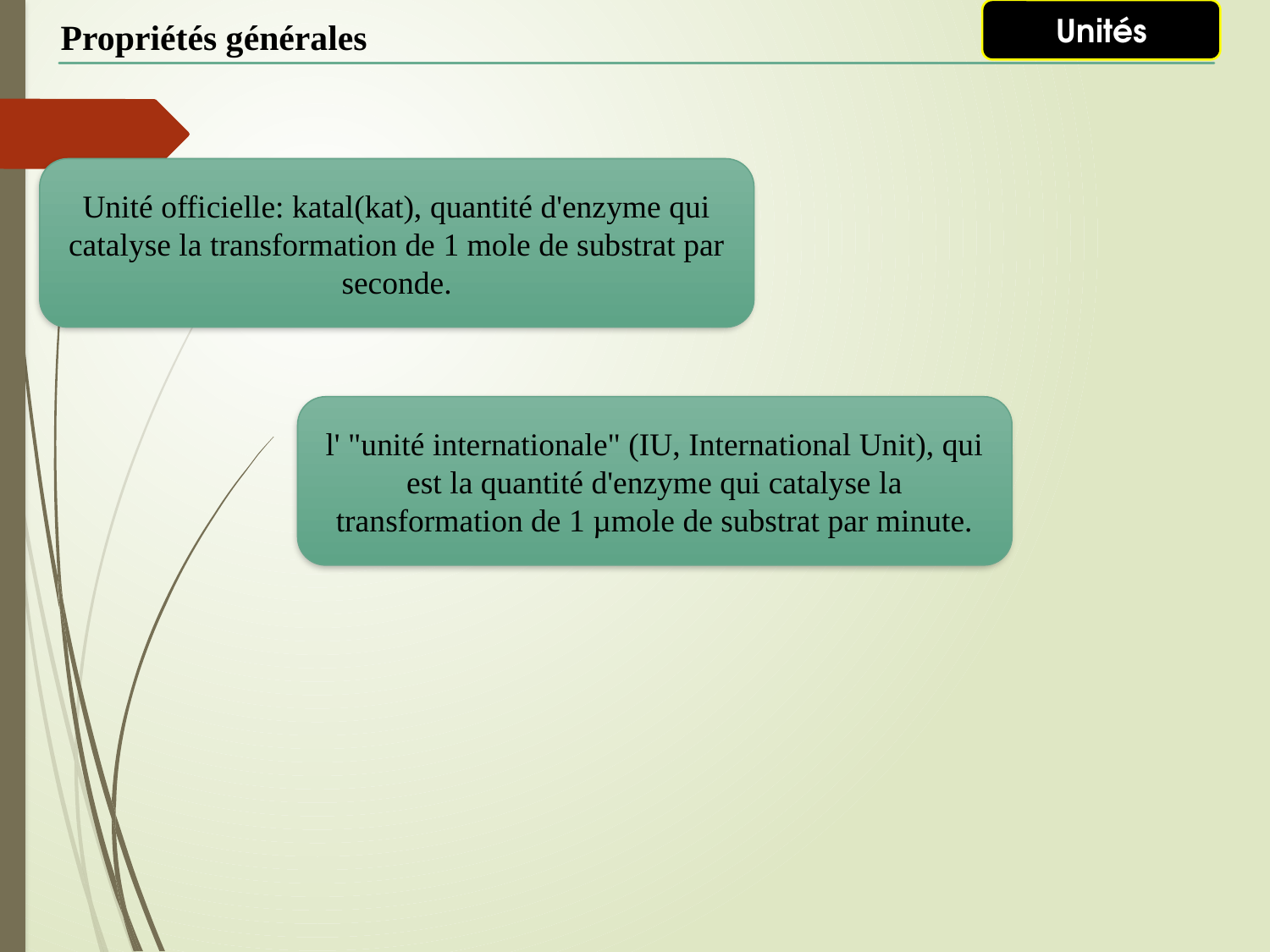

Unités
Propriétés générales
Unité officielle: katal(kat), quantité d'enzyme qui catalyse la transformation de 1 mole de substrat par seconde.
l' "unité internationale" (IU, International Unit), qui est la quantité d'enzyme qui catalyse la transformation de 1 µmole de substrat par minute.